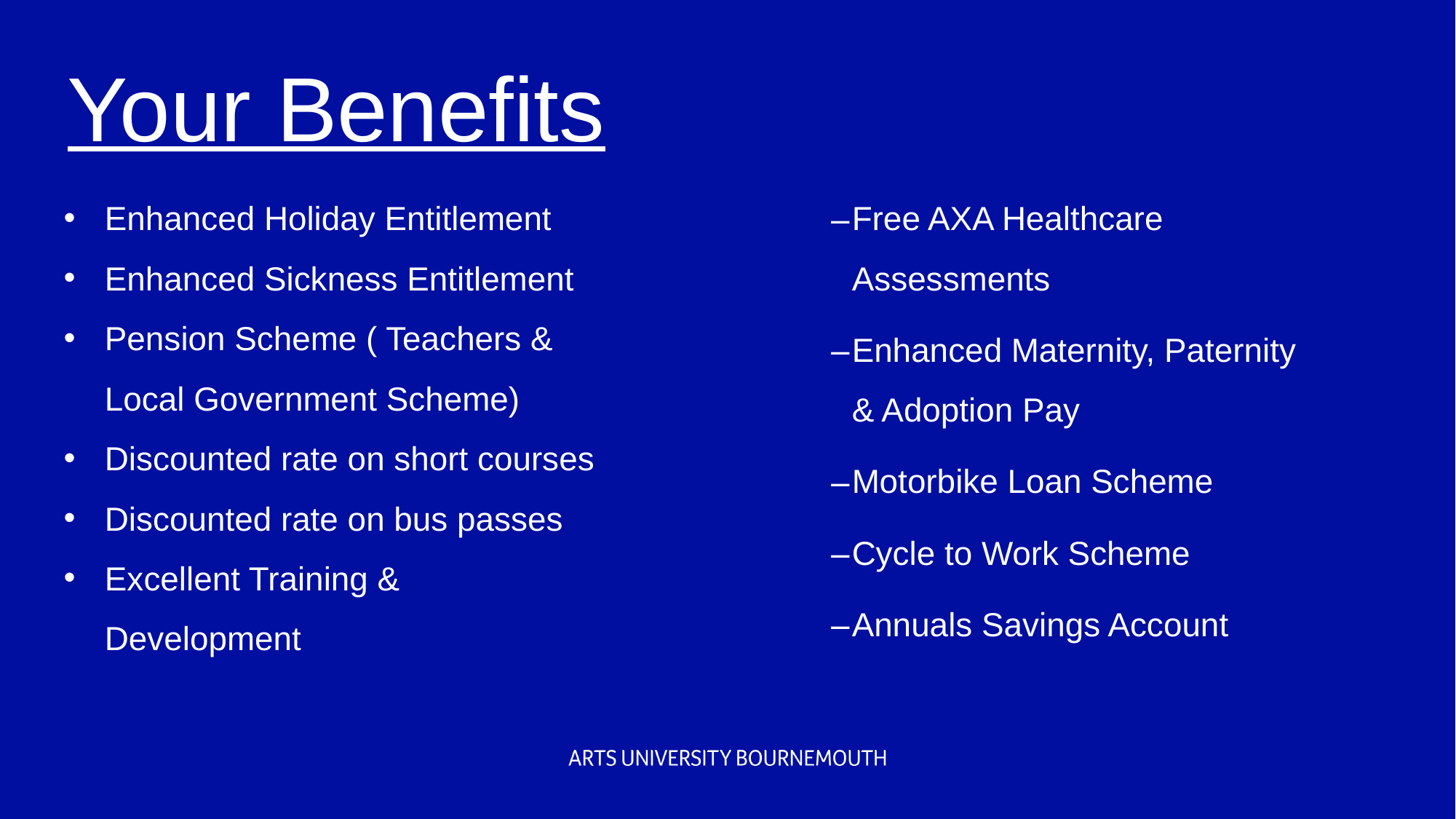

Your Benefits
Free AXA Healthcare Assessments
Enhanced Maternity, Paternity & Adoption Pay
Motorbike Loan Scheme
Cycle to Work Scheme
Annuals Savings Account
Enhanced Holiday Entitlement
Enhanced Sickness Entitlement
Pension Scheme ( Teachers & Local Government Scheme)
Discounted rate on short courses
Discounted rate on bus passes
Excellent Training & Development